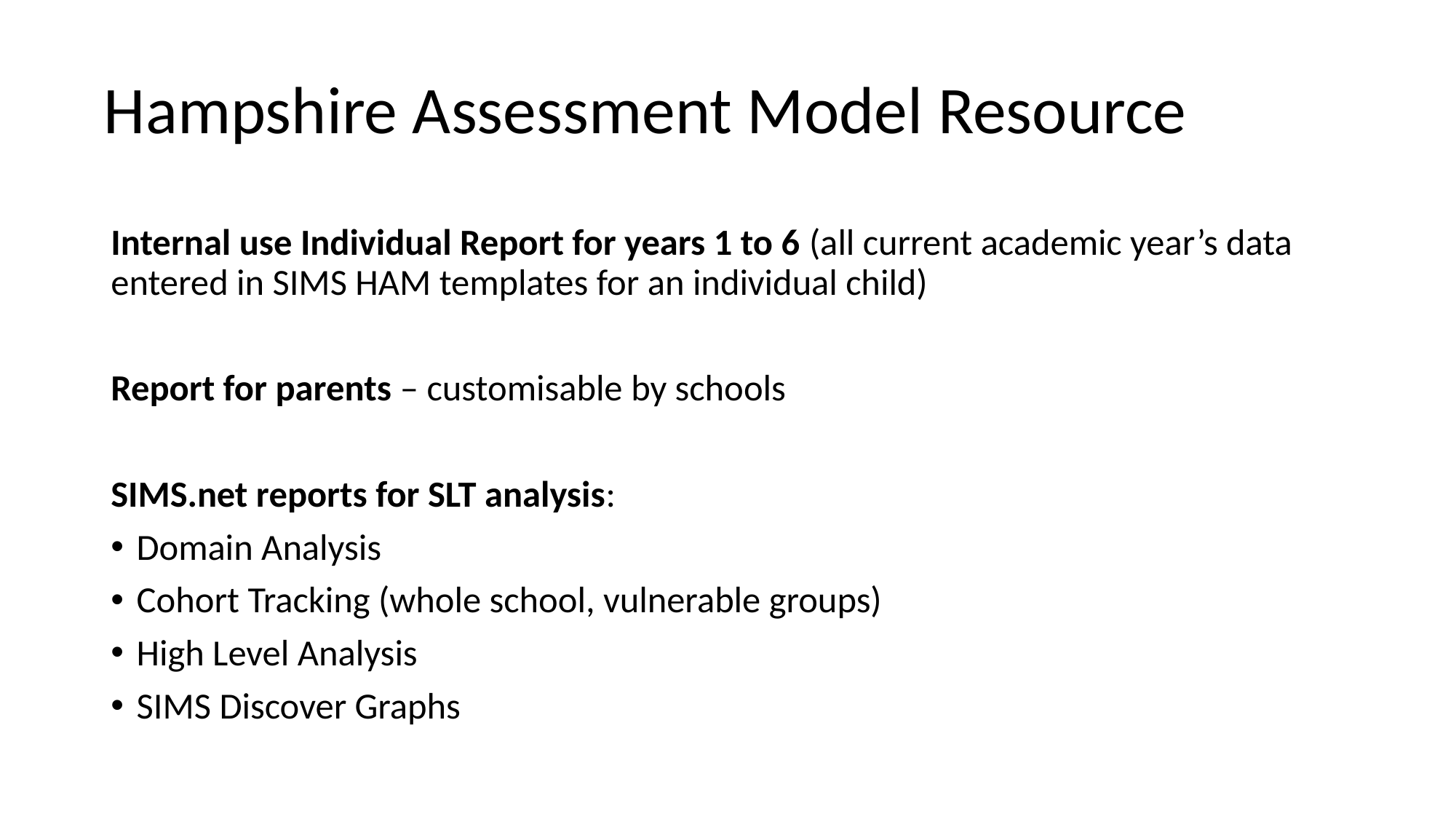

# Hampshire Assessment Model Resource
Internal use Individual Report for years 1 to 6 (all current academic year’s data entered in SIMS HAM templates for an individual child)

Report for parents – customisable by schools

SIMS.net reports for SLT analysis:
Domain Analysis
Cohort Tracking (whole school, vulnerable groups)
High Level Analysis
SIMS Discover Graphs